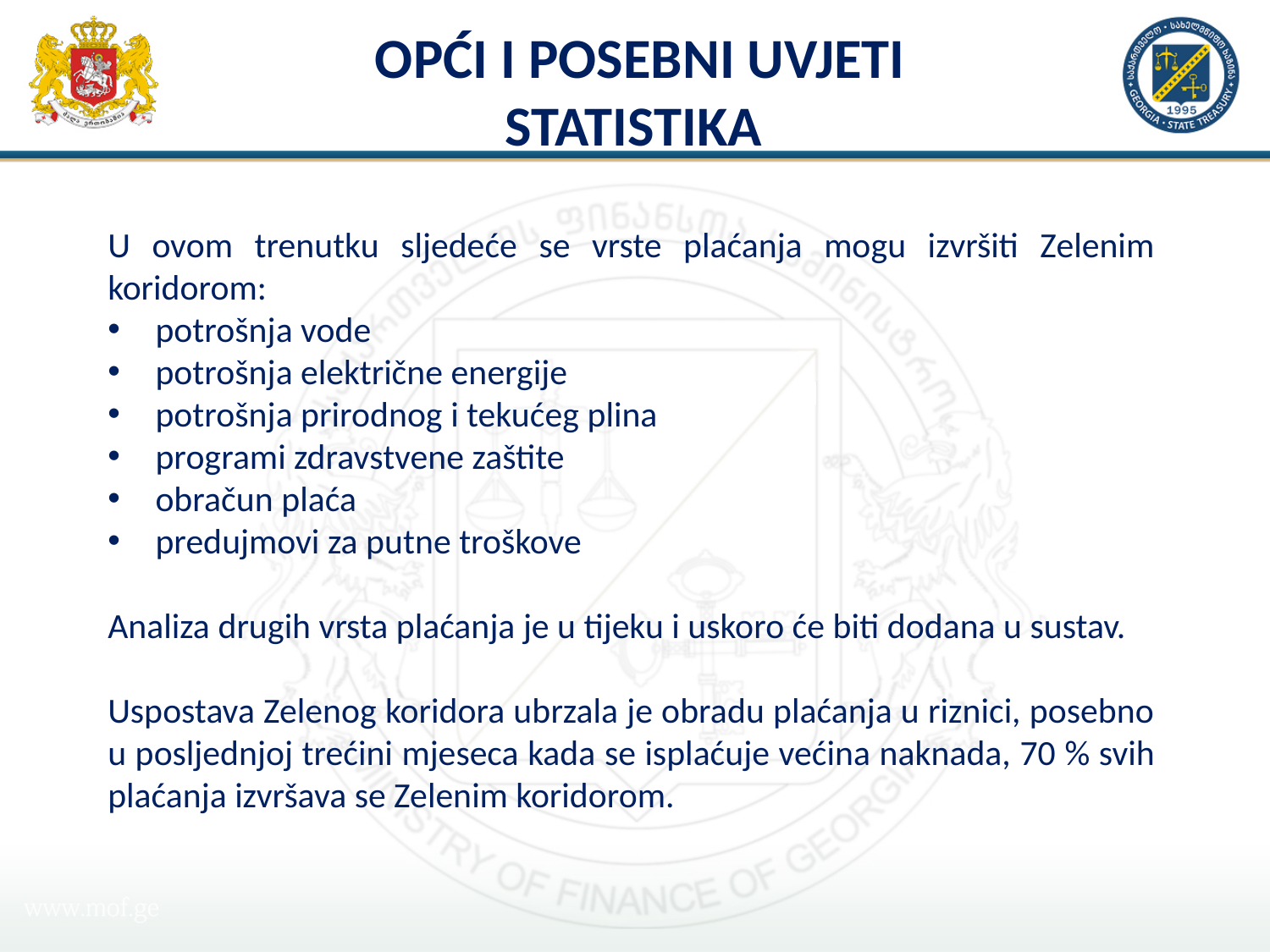

# Opći i posebni uvjeti Statistika

U ovom trenutku sljedeće se vrste plaćanja mogu izvršiti Zelenim koridorom:
potrošnja vode
potrošnja električne energije
potrošnja prirodnog i tekućeg plina
programi zdravstvene zaštite
obračun plaća
predujmovi za putne troškove

Analiza drugih vrsta plaćanja je u tijeku i uskoro će biti dodana u sustav.

Uspostava Zelenog koridora ubrzala je obradu plaćanja u riznici, posebno u posljednjoj trećini mjeseca kada se isplaćuje većina naknada, 70 % svih plaćanja izvršava se Zelenim koridorom.